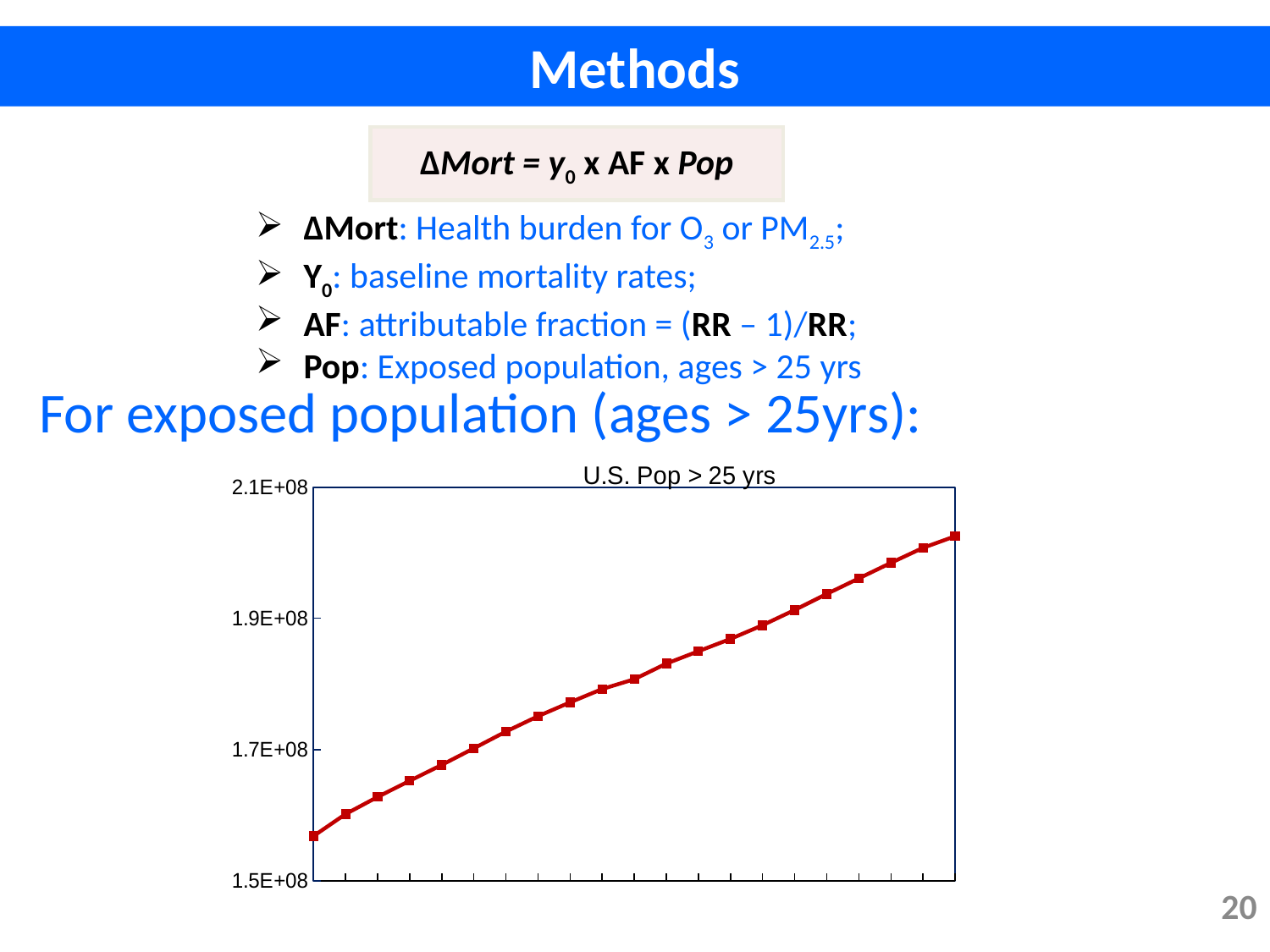

Methods
∆Mort = y0 x AF x Pop
∆Mort: Health burden for O3 or PM2.5;
Y0: baseline mortality rates;
AF: attributable fraction = (RR – 1)/RR;
Pop: Exposed population, ages > 25 yrs
For exposed population (ages > 25yrs):

### Chart: U.S. Pop > 25 yrs

| Category |  US Population > 25yrs |
|---|---|
| 1990 | 156815904.0 |
| 1991 | 160163552.0 |
| 1992 | 162775600.0 |
| 1993 | 165241072.0 |
| 1994 | 167659552.0 |
| 1995 | 170190112.0 |
| 1996 | 172742016.0 |
| 1997 | 175090400.0 |
| 1998 | 177195888.0 |
| 1999 | 179232656.0 |
| 2000 | 180725104.0 |
| 2001 | 183110640.0 |
| 2002 | 184998144.0 |
| 2003 | 186866960.0 |
| 2004 | 188957312.0 |
| 2005 | 191279072.0 |
| 2006 | 193725136.0 |
| 2007 | 196094672.0 |
| 2008 | 198463168.0 |
| 2009 | 200752640.0 |
| 2010 | 202517600.0 |
20